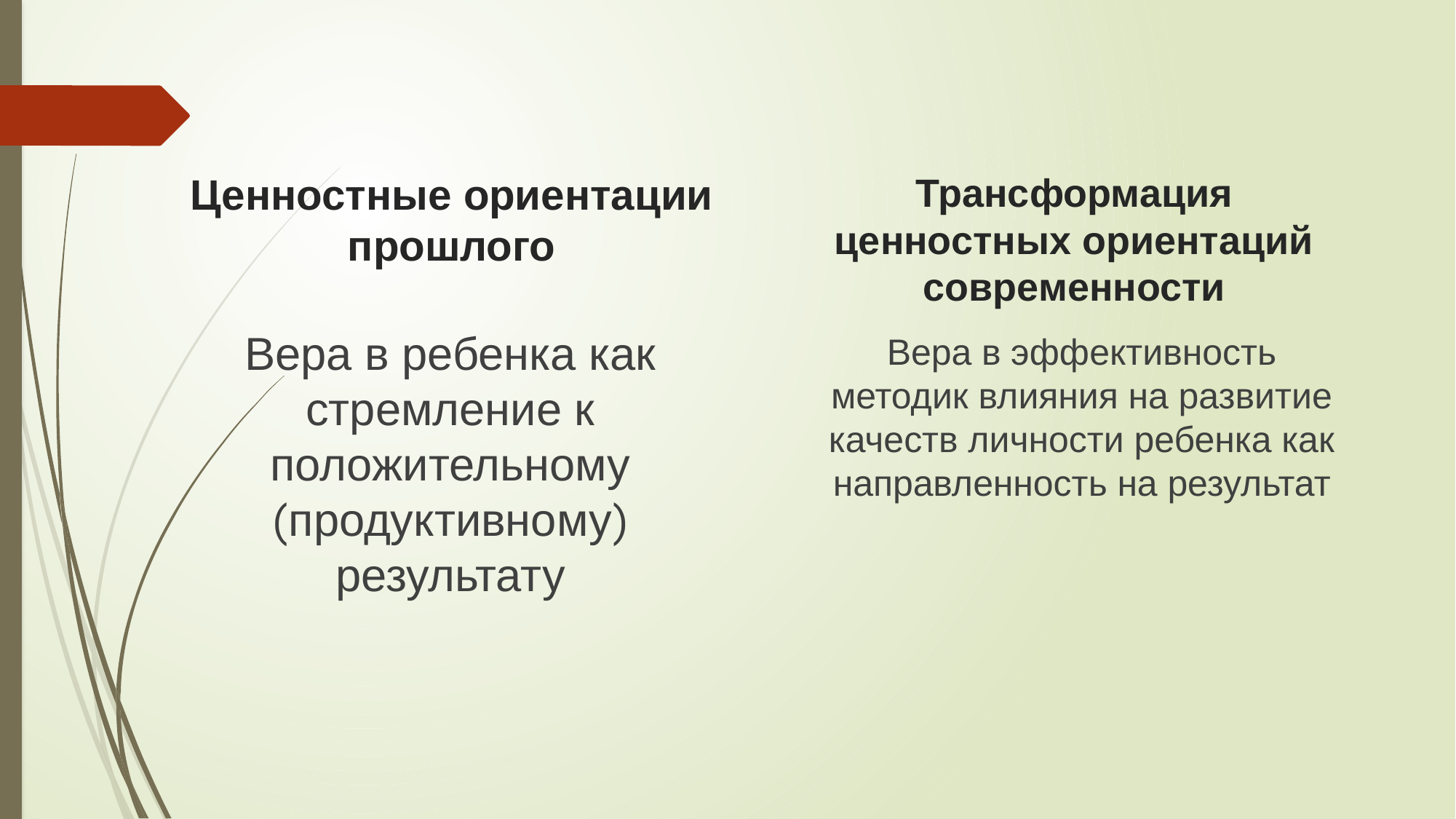

# Ценностные ориентации прошлого
Трансформация ценностных ориентаций современности
Вера в ребенка как стремление к положительному (продуктивному) результату
Вера в эффективность методик влияния на развитие качеств личности ребенка как направленность на результат